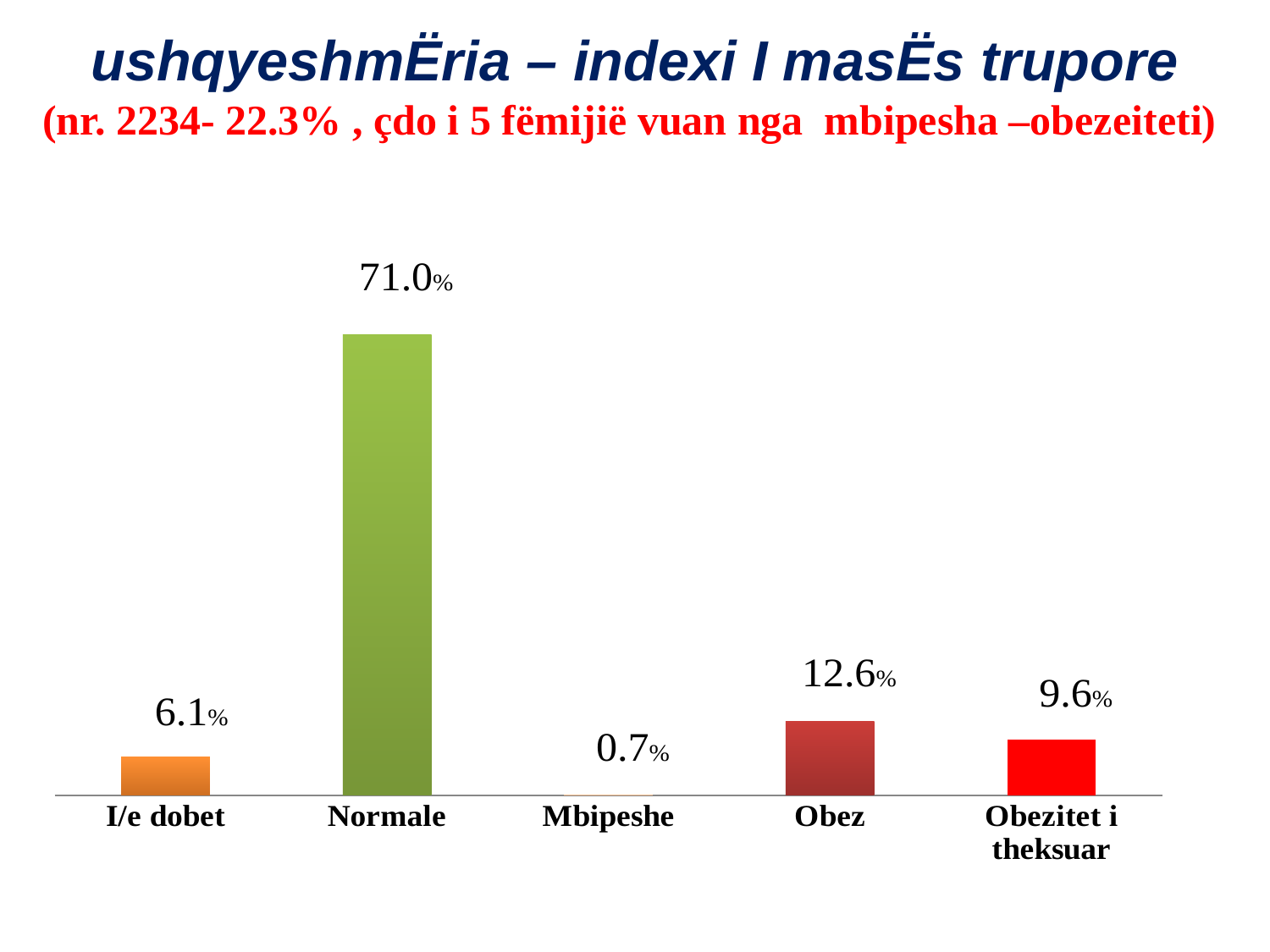

# ushqyeshmËria – indexi I masËs trupore (nr. 2234- 22.3% , çdo i 5 fëmijië vuan nga  mbipesha –obezeiteti)

### Chart

| Category |  |
|---|---|
| I/e dobet | 6.1 |
| Normale | 73.3 |
| Mbipeshe | 0.1 |
| Obez | 11.7 |
| Obezitet i theksuar | 8.8 |